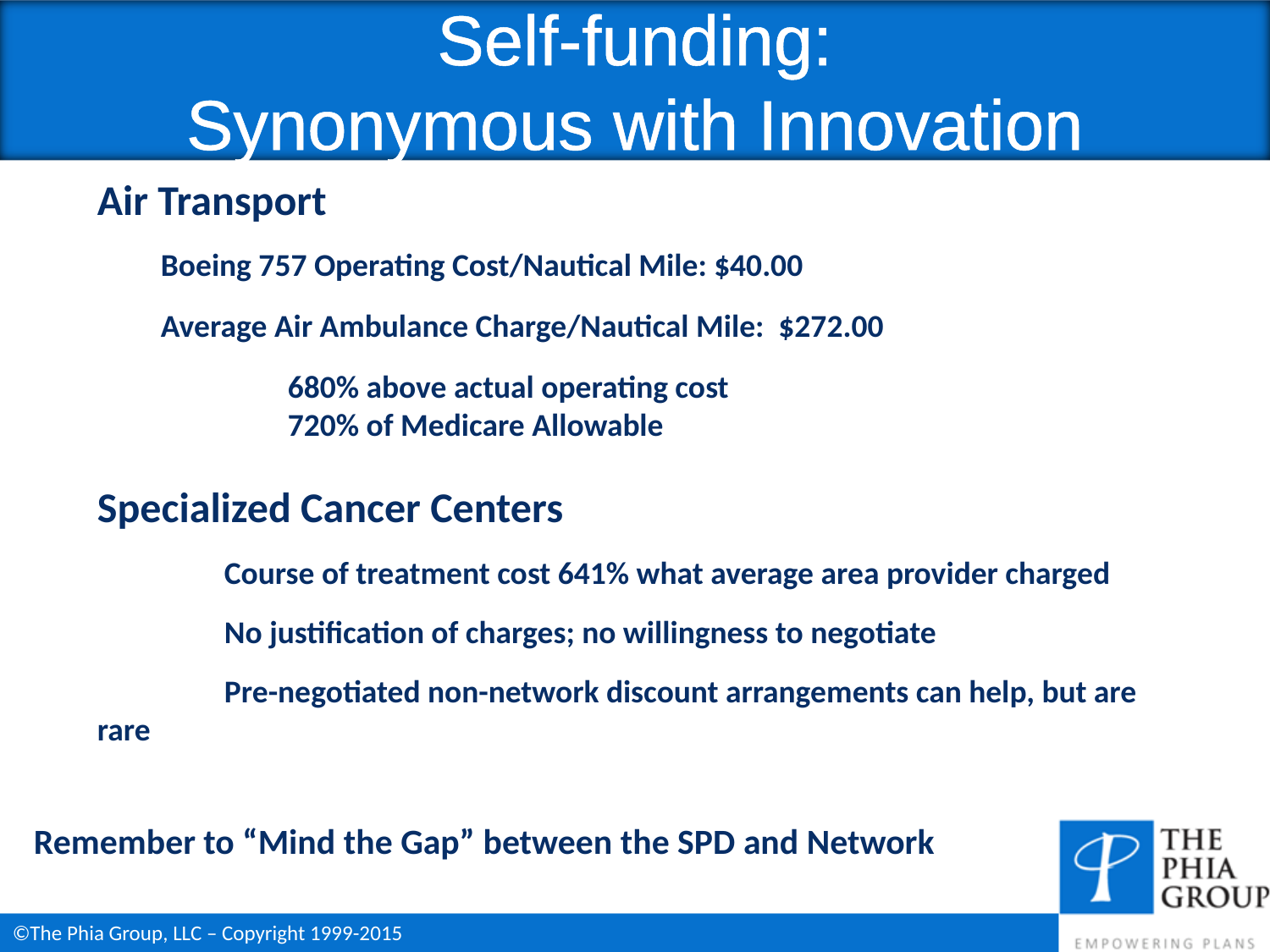

Self-funding:
Synonymous with Innovation

Air Transport

Boeing 757 Operating Cost/Nautical Mile: $40.00

Average Air Ambulance Charge/Nautical Mile:  $272.00

	680% above actual operating cost
	720% of Medicare Allowable

Specialized Cancer Centers

	Course of treatment cost 641% what average area provider charged

	No justification of charges; no willingness to negotiate

	Pre-negotiated non-network discount arrangements can help, but are rare

Remember to “Mind the Gap” between the SPD and Network